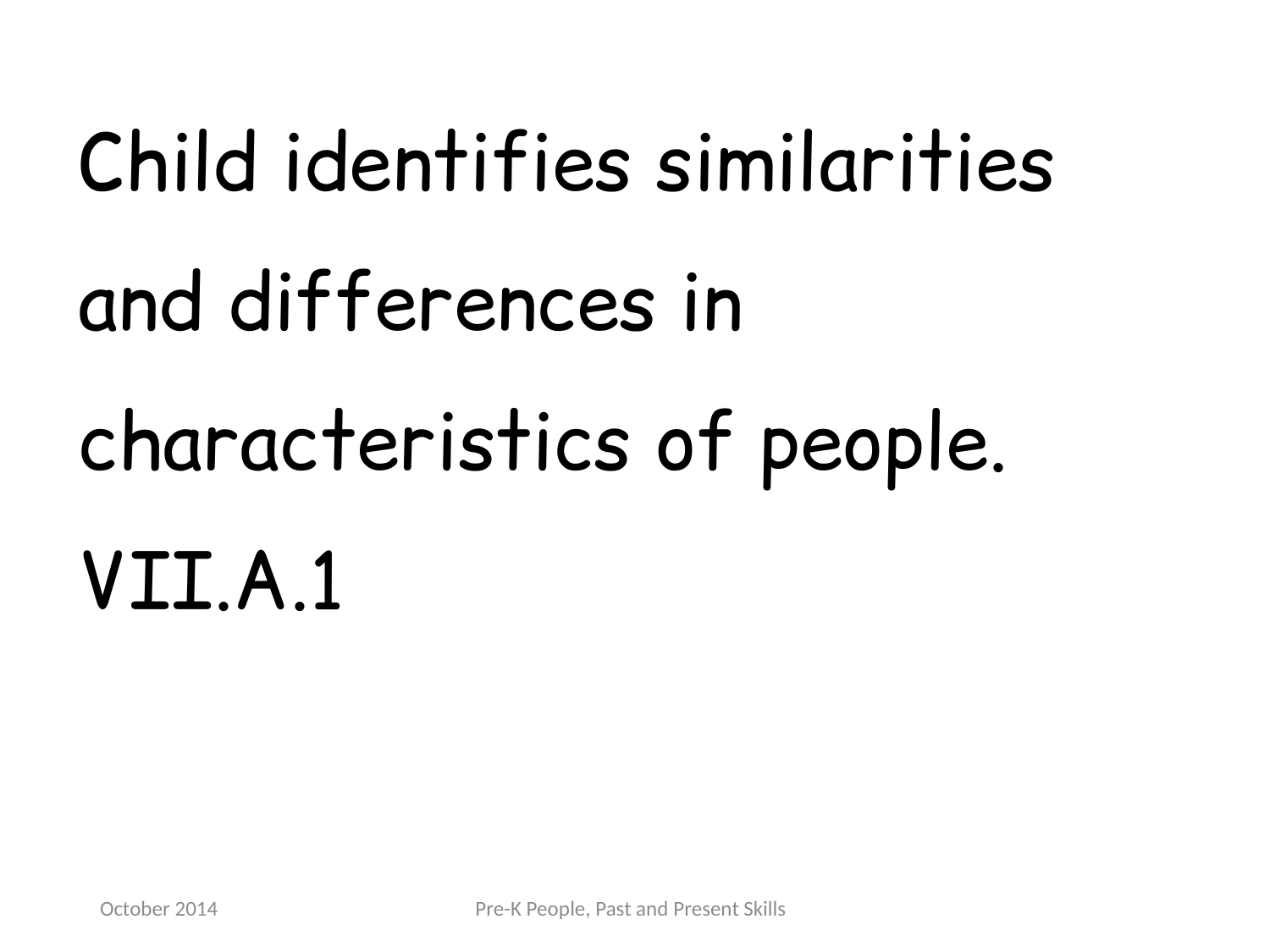

Child identifies similarities and differences in characteristics of people. VII.A.1

October 2014
Pre-K People, Past and Present Skills